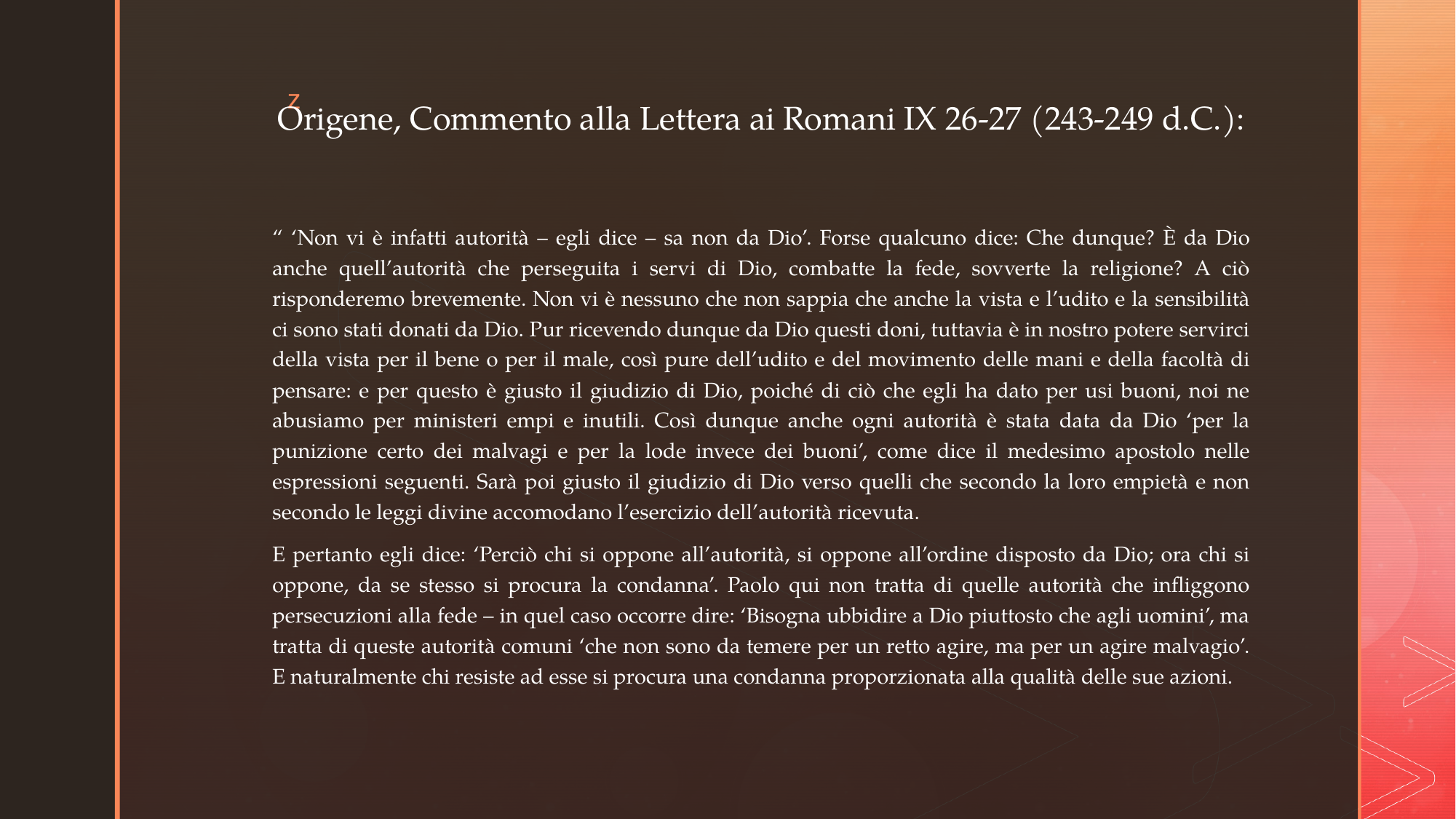

# Origene, Commento alla Lettera ai Romani IX 26-27 (243-249 d.C.):
“ ‘Non vi è infatti autorità – egli dice – sa non da Dio’. Forse qualcuno dice: Che dunque? È da Dio anche quell’autorità che perseguita i servi di Dio, combatte la fede, sovverte la religione? A ciò risponderemo brevemente. Non vi è nessuno che non sappia che anche la vista e l’udito e la sensibilità ci sono stati donati da Dio. Pur ricevendo dunque da Dio questi doni, tuttavia è in nostro potere servirci della vista per il bene o per il male, così pure dell’udito e del movimento delle mani e della facoltà di pensare: e per questo è giusto il giudizio di Dio, poiché di ciò che egli ha dato per usi buoni, noi ne abusiamo per ministeri empi e inutili. Così dunque anche ogni autorità è stata data da Dio ‘per la punizione certo dei malvagi e per la lode invece dei buoni’, come dice il medesimo apostolo nelle espressioni seguenti. Sarà poi giusto il giudizio di Dio verso quelli che secondo la loro empietà e non secondo le leggi divine accomodano l’esercizio dell’autorità ricevuta.
E pertanto egli dice: ‘Perciò chi si oppone all’autorità, si oppone all’ordine disposto da Dio; ora chi si oppone, da se stesso si procura la condanna’. Paolo qui non tratta di quelle autorità che infliggono persecuzioni alla fede – in quel caso occorre dire: ‘Bisogna ubbidire a Dio piuttosto che agli uomini’, ma tratta di queste autorità comuni ‘che non sono da temere per un retto agire, ma per un agire malvagio’. E naturalmente chi resiste ad esse si procura una condanna proporzionata alla qualità delle sue azioni.